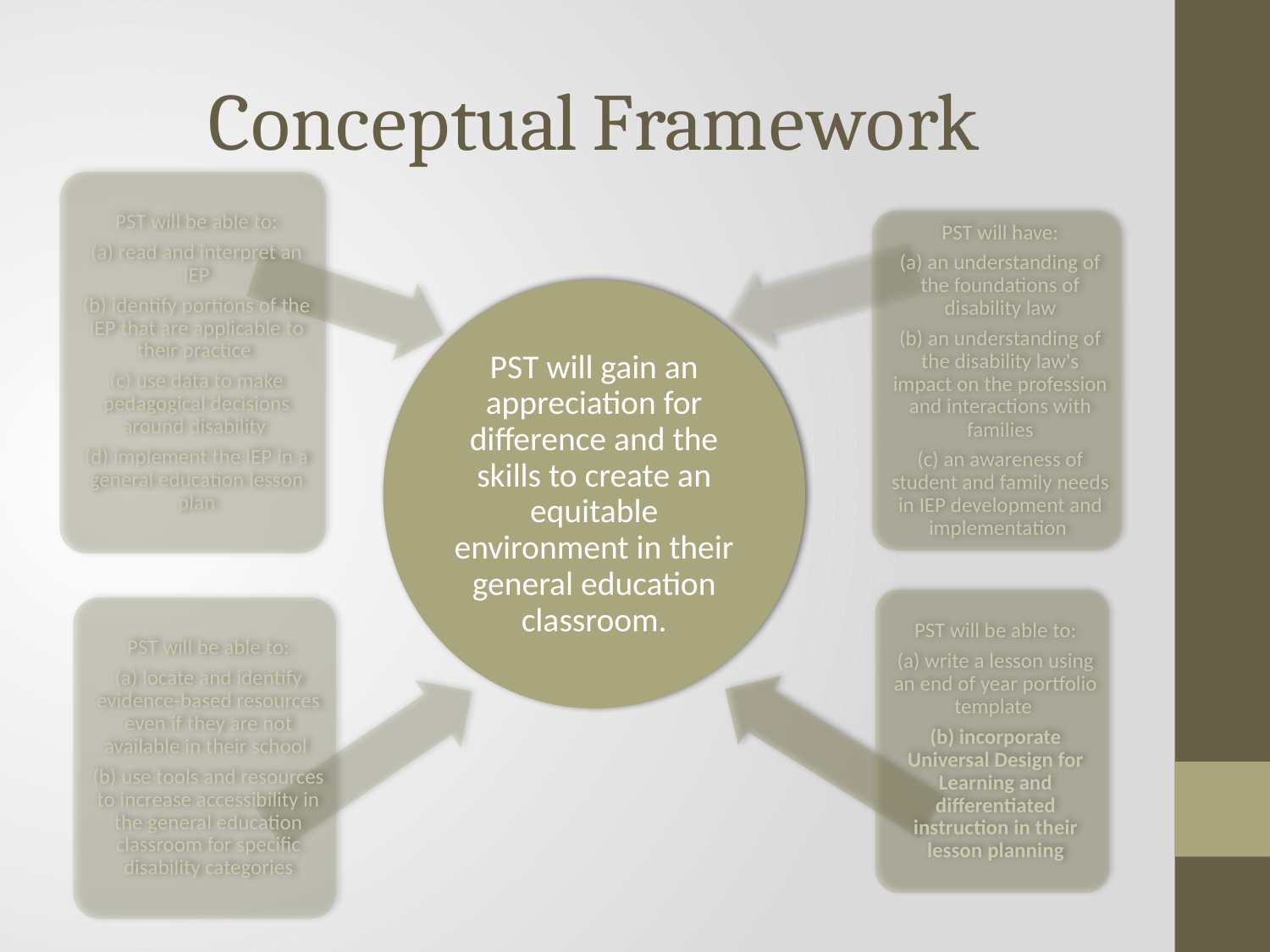

# Conceptual Framework
PST will gain an appreciation for difference and the skills to create an equitable environment in their general education classroom.
PST will be able to:
(a) locate and identify evidence-based resources even if they are not available in their school
(b) use tools and resources to increase accessibility in the general education classroom for specific disability categories
PST will be able to:
(a) read and interpret an IEP
(b) identify portions of the IEP that are applicable to their practice
(c) use data to make pedagogical decisions around disability
(d) implement the IEP in a general education lesson plan
PST will have:
(a) an understanding of the foundations of disability law
(b) an understanding of the disability law's impact on the profession and interactions with families
(c) an awareness of student and family needs in IEP development and implementation
PST will be able to:
(a) write a lesson using an end of year portfolio template
(b) incorporate Universal Design for Learning and differentiated instruction in their lesson planning